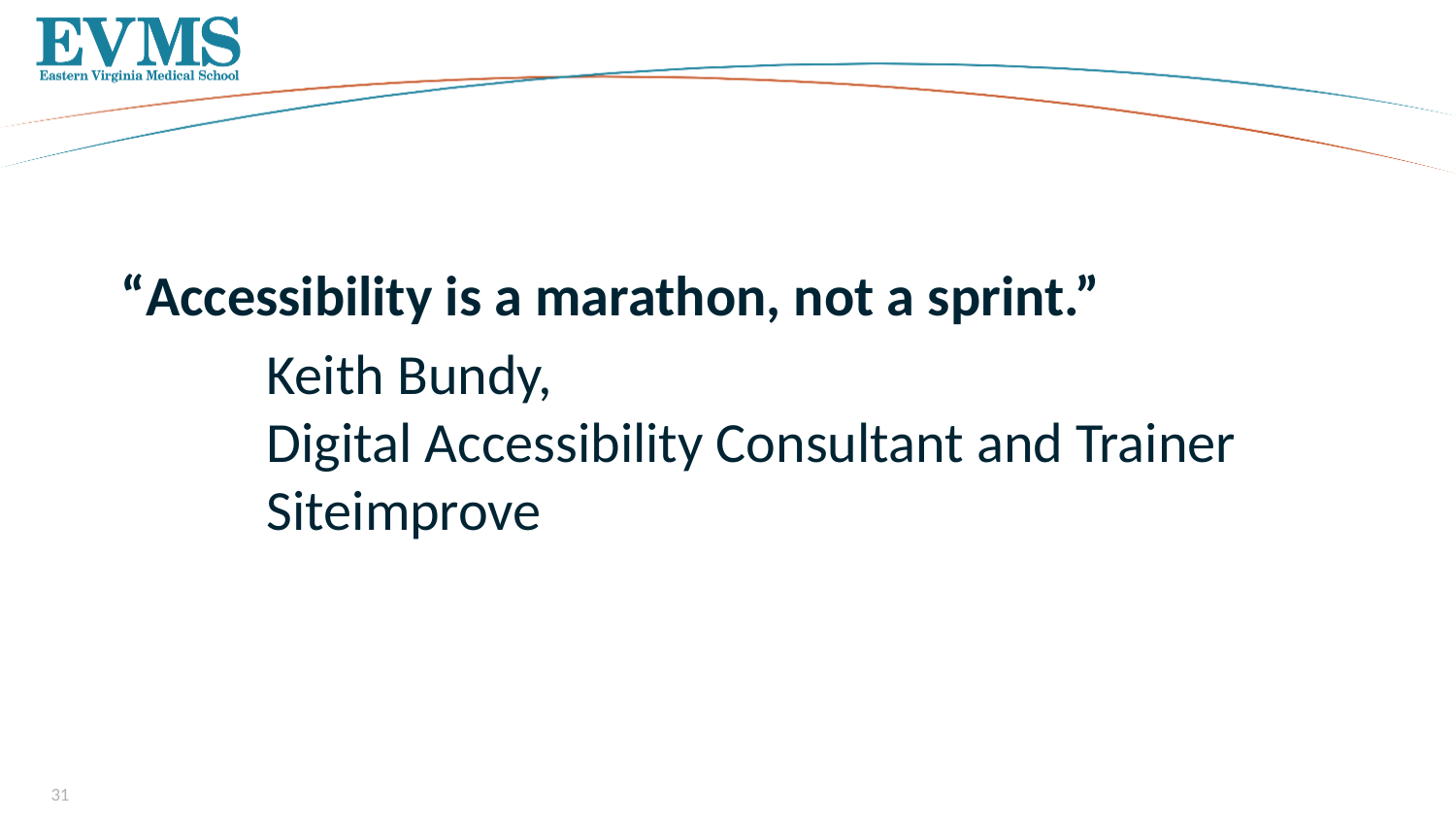

# Wisdom from an accessibility pro
“Accessibility is a marathon, not a sprint.”
	Keith Bundy,
	Digital Accessibility Consultant and Trainer
	Siteimprove
31